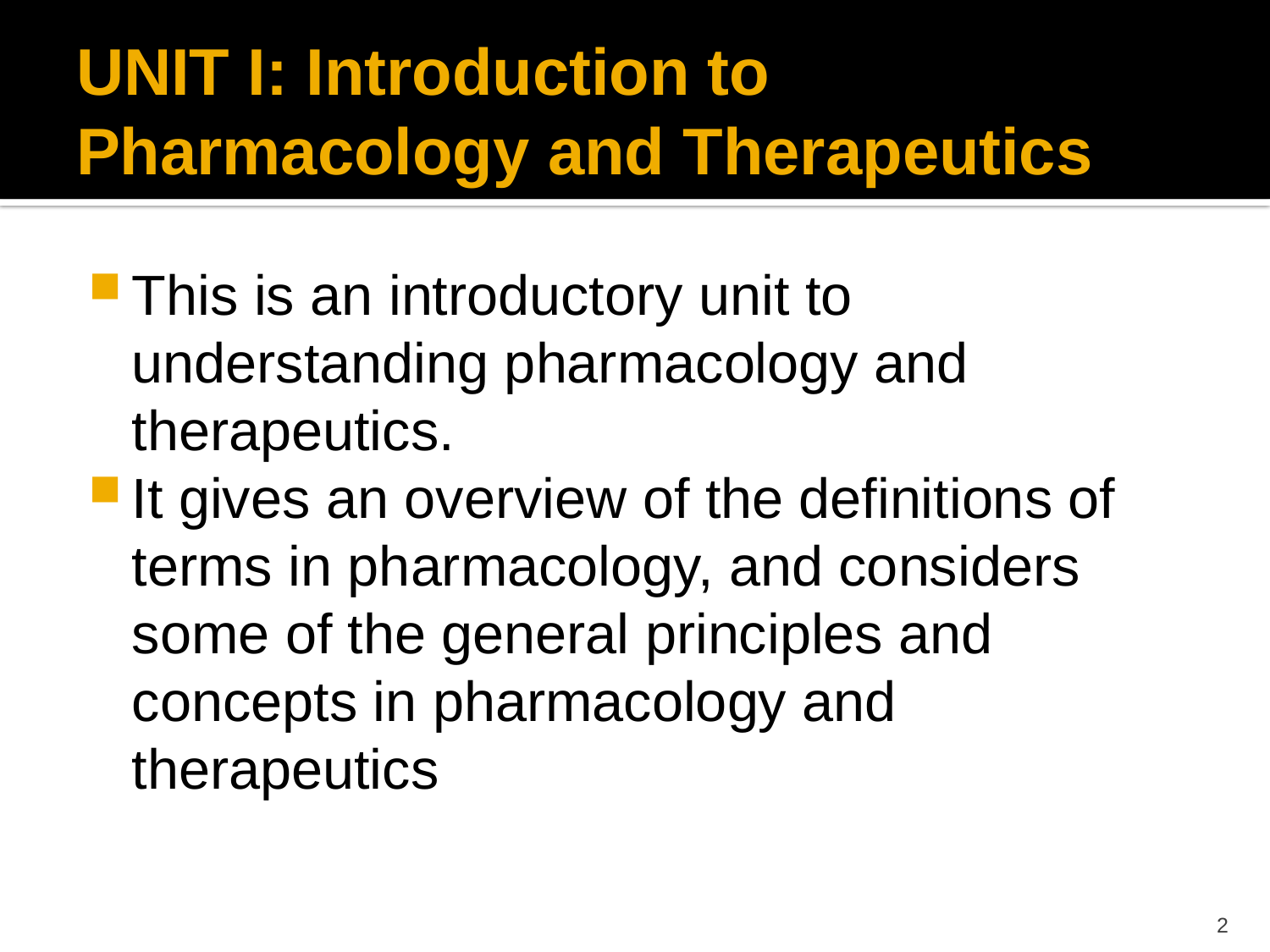

# UNIT I: Introduction to Pharmacology and Therapeutics
This is an introductory unit to understanding pharmacology and therapeutics.
It gives an overview of the definitions of terms in pharmacology, and considers some of the general principles and concepts in pharmacology and therapeutics
2